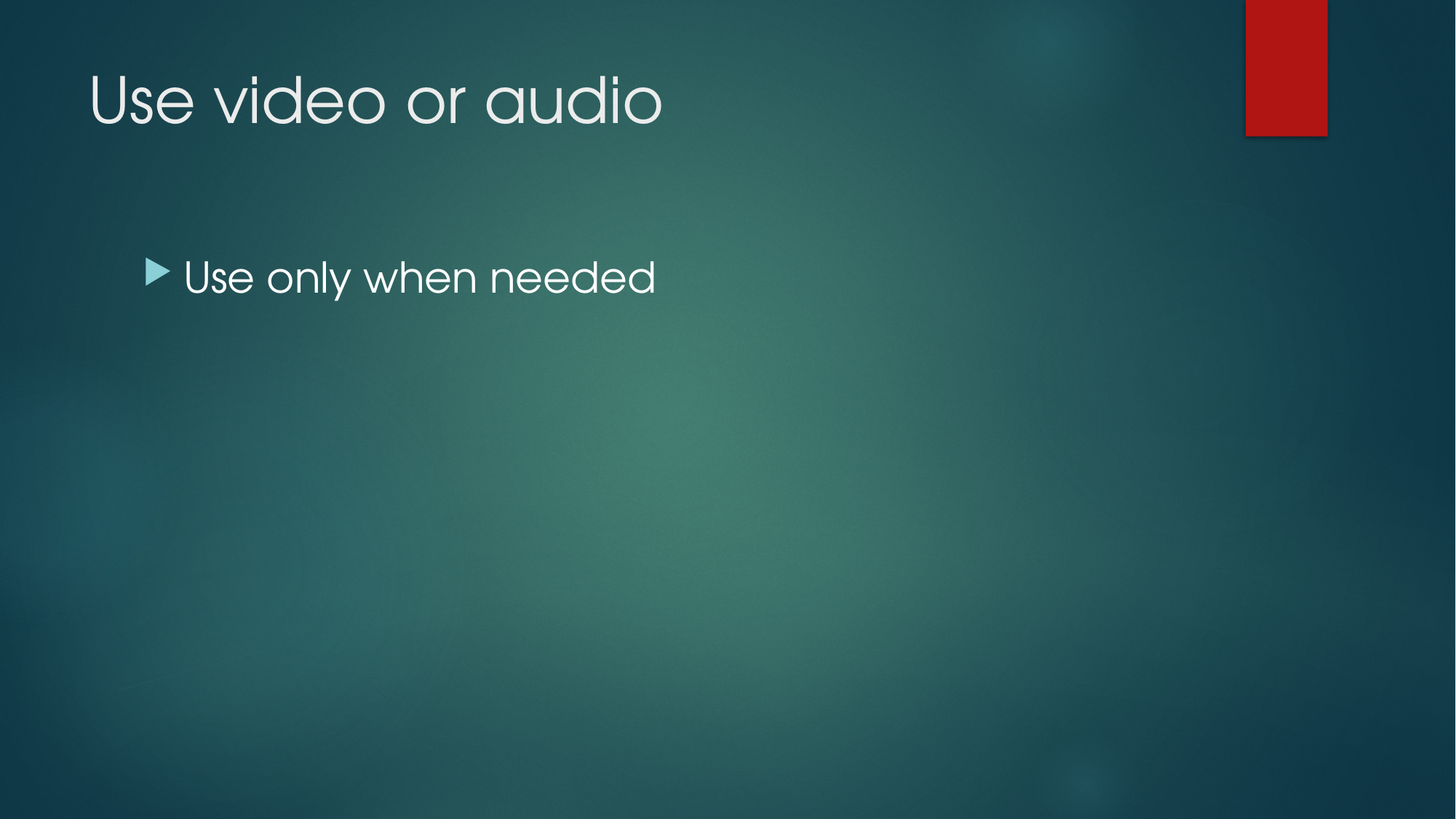

# Use video or audio
Use only when needed